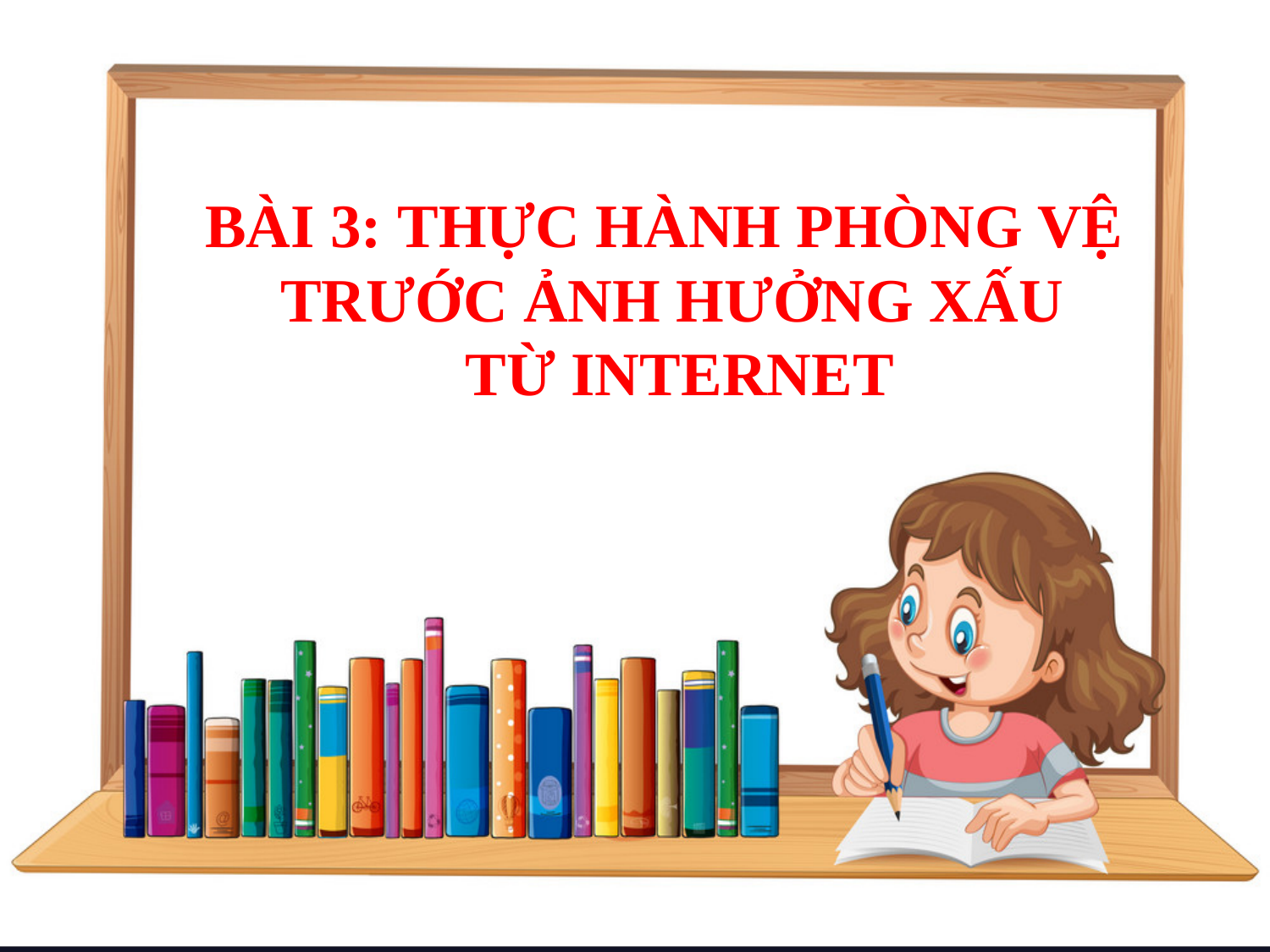

BÀI 3: THỰC HÀNH PHÒNG VỆ
TRƯỚC ẢNH HƯỞNG XẤU
 TỪ INTERNET